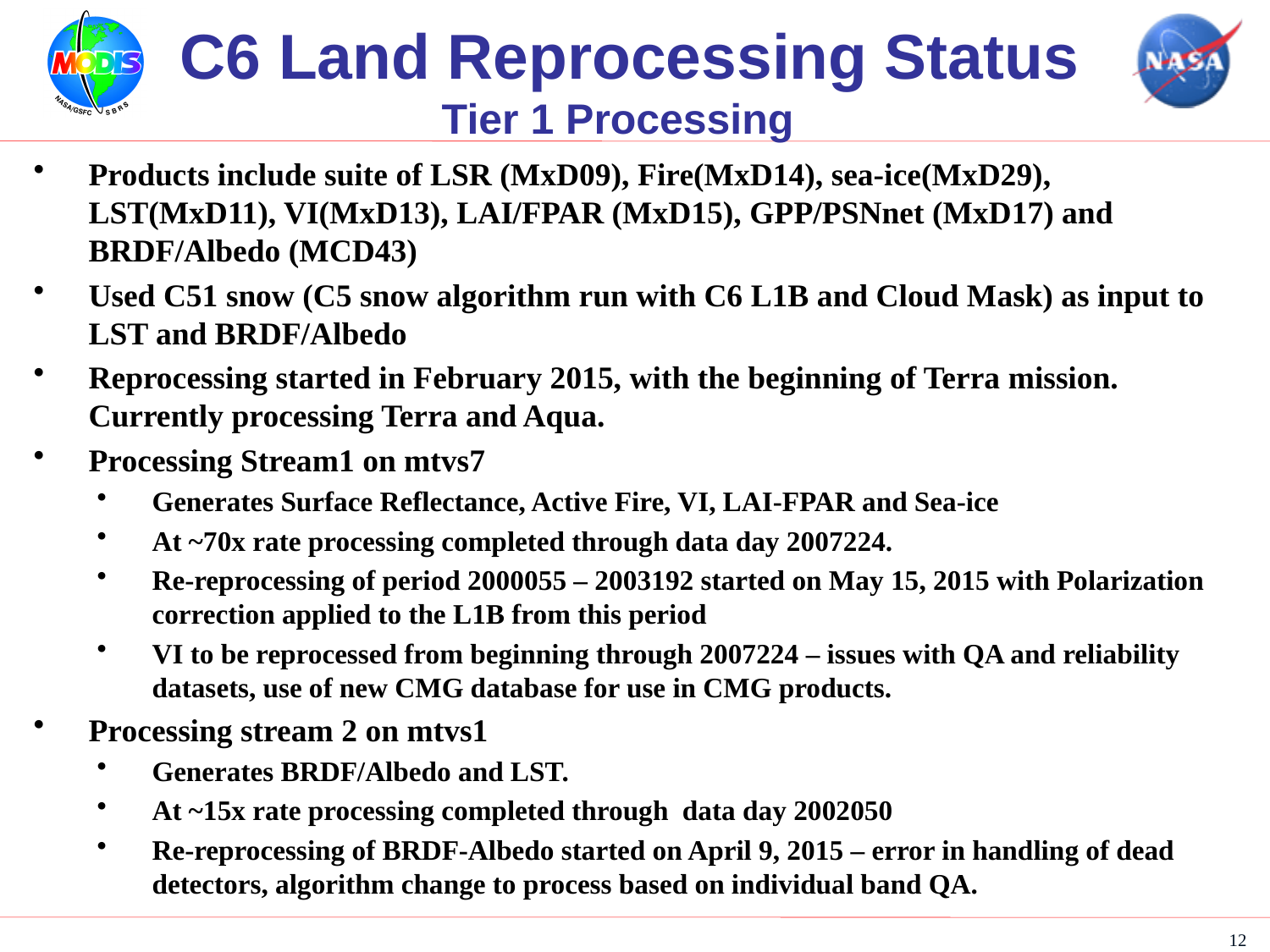

# C6 Land Reprocessing Status Tier 1 Processing
Products include suite of LSR (MxD09), Fire(MxD14), sea-ice(MxD29), LST(MxD11), VI(MxD13), LAI/FPAR (MxD15), GPP/PSNnet (MxD17) and BRDF/Albedo (MCD43)
Used C51 snow (C5 snow algorithm run with C6 L1B and Cloud Mask) as input to LST and BRDF/Albedo
Reprocessing started in February 2015, with the beginning of Terra mission. Currently processing Terra and Aqua.
Processing Stream1 on mtvs7
Generates Surface Reflectance, Active Fire, VI, LAI-FPAR and Sea-ice
At ~70x rate processing completed through data day 2007224.
Re-reprocessing of period 2000055 – 2003192 started on May 15, 2015 with Polarization correction applied to the L1B from this period
VI to be reprocessed from beginning through 2007224 – issues with QA and reliability datasets, use of new CMG database for use in CMG products.
Processing stream 2 on mtvs1
Generates BRDF/Albedo and LST.
At ~15x rate processing completed through  data day 2002050
Re-reprocessing of BRDF-Albedo started on April 9, 2015 – error in handling of dead detectors, algorithm change to process based on individual band QA.